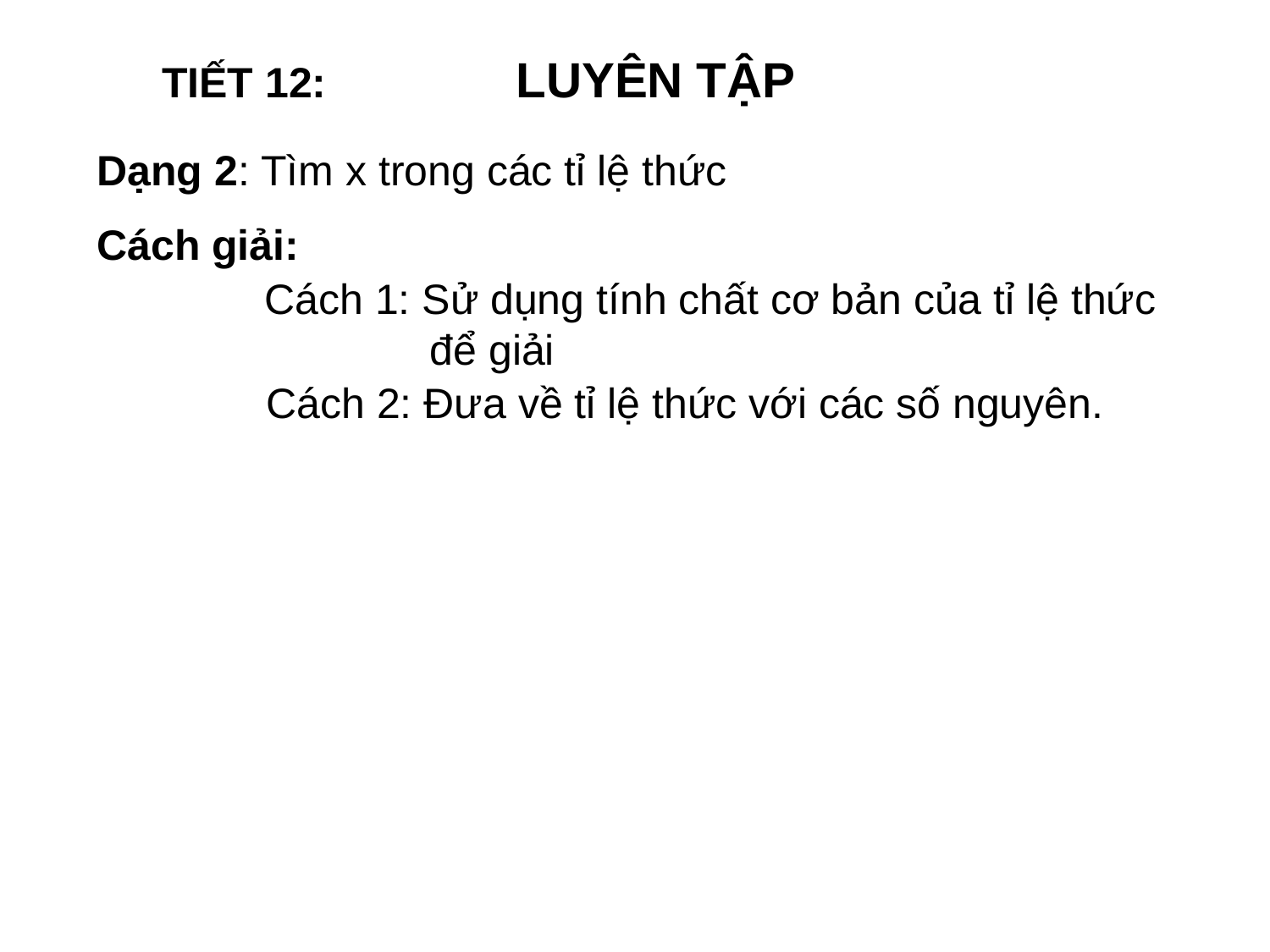

TIẾT 12:                LUYÊN TẬP
Dạng 2: Tìm x trong các tỉ lệ thức
Cách giải:
 Cách 1: Sử dụng tính chất cơ bản của tỉ lệ thức 	    để giải
Cách 2: Đưa về tỉ lệ thức với các số nguyên.